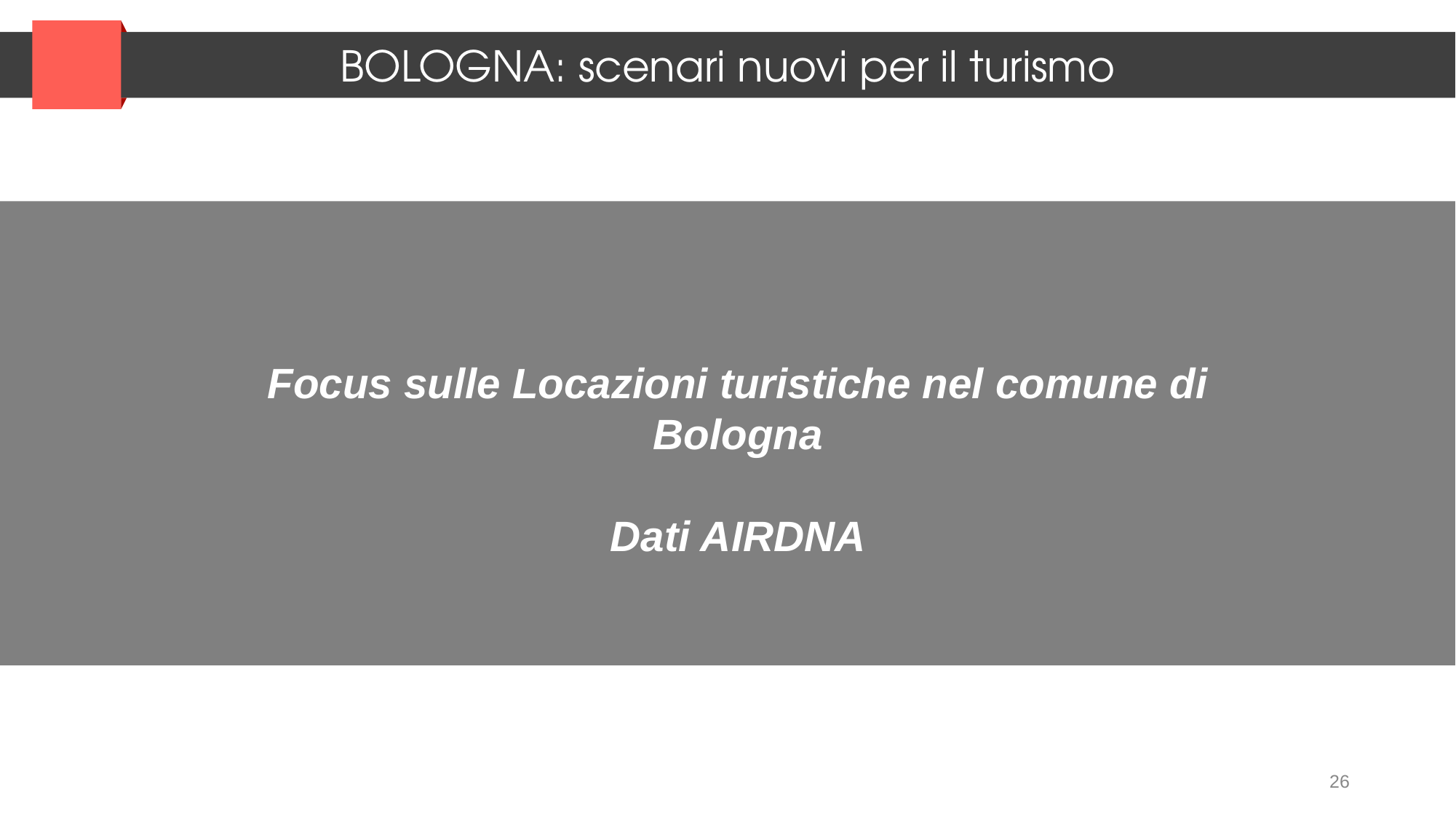

BOLOGNA: scenari nuovi per il turismo

Focus sulle Locazioni turistiche nel comune di Bologna

Dati AIRDNA
26